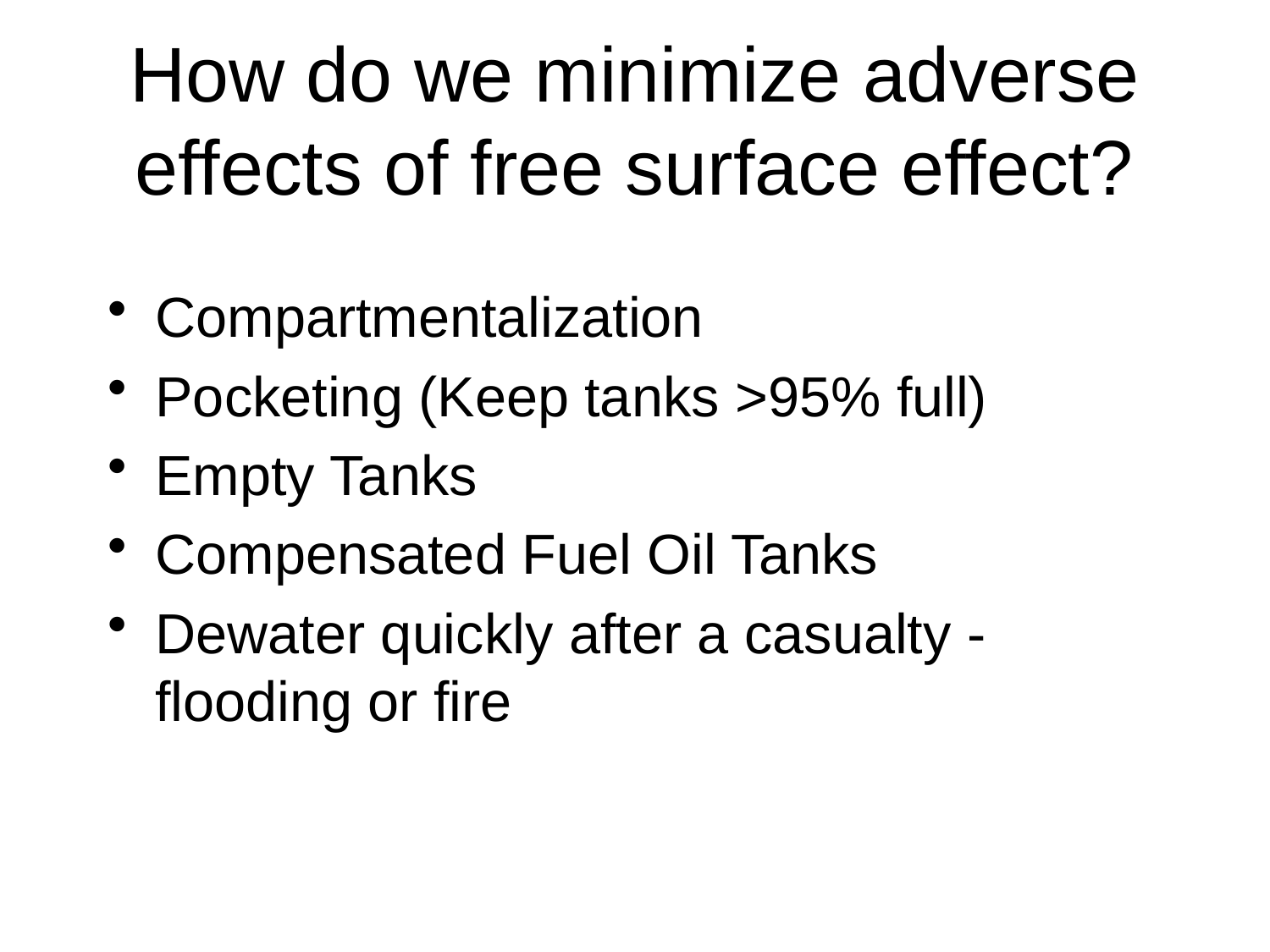

# How do we minimize adverse effects of free surface effect?
Compartmentalization
Pocketing (Keep tanks >95% full)
Empty Tanks
Compensated Fuel Oil Tanks
Dewater quickly after a casualty - flooding or fire